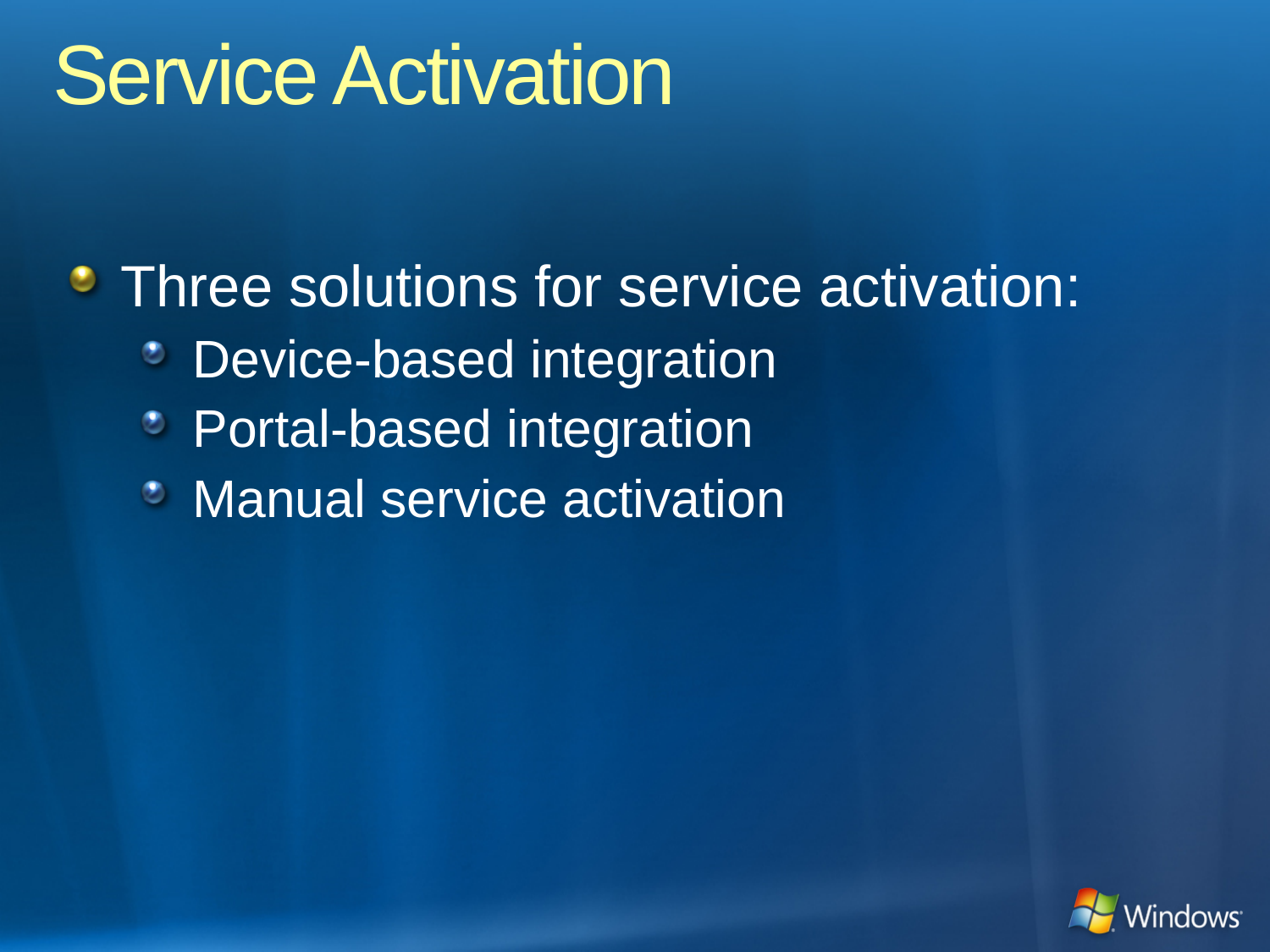

# Service Activation

Three solutions for service activation:
Device-based integration
Portal-based integration
Manual service activation